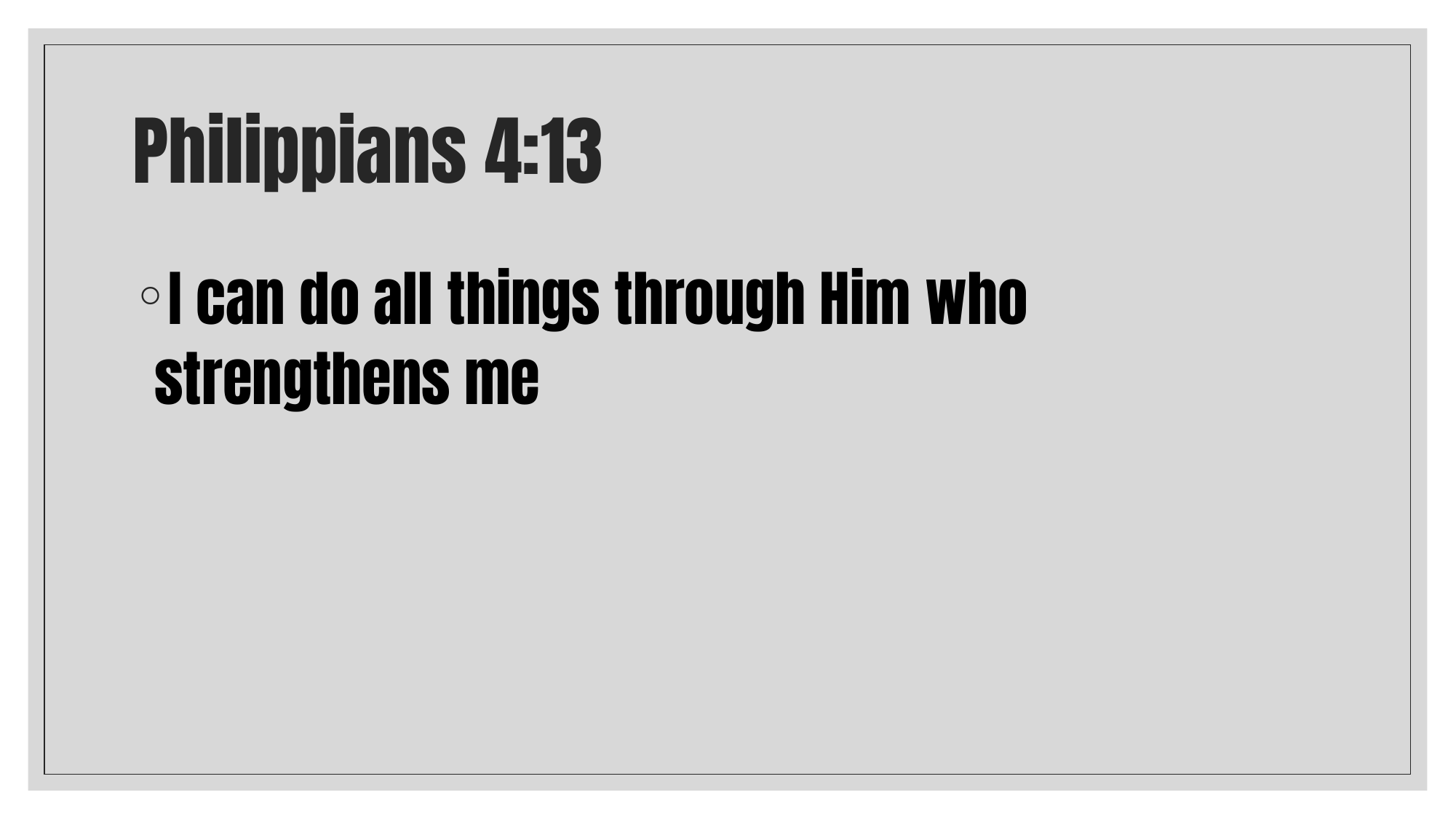

# Philippians 4:13
I can do all things through Him who strengthens me